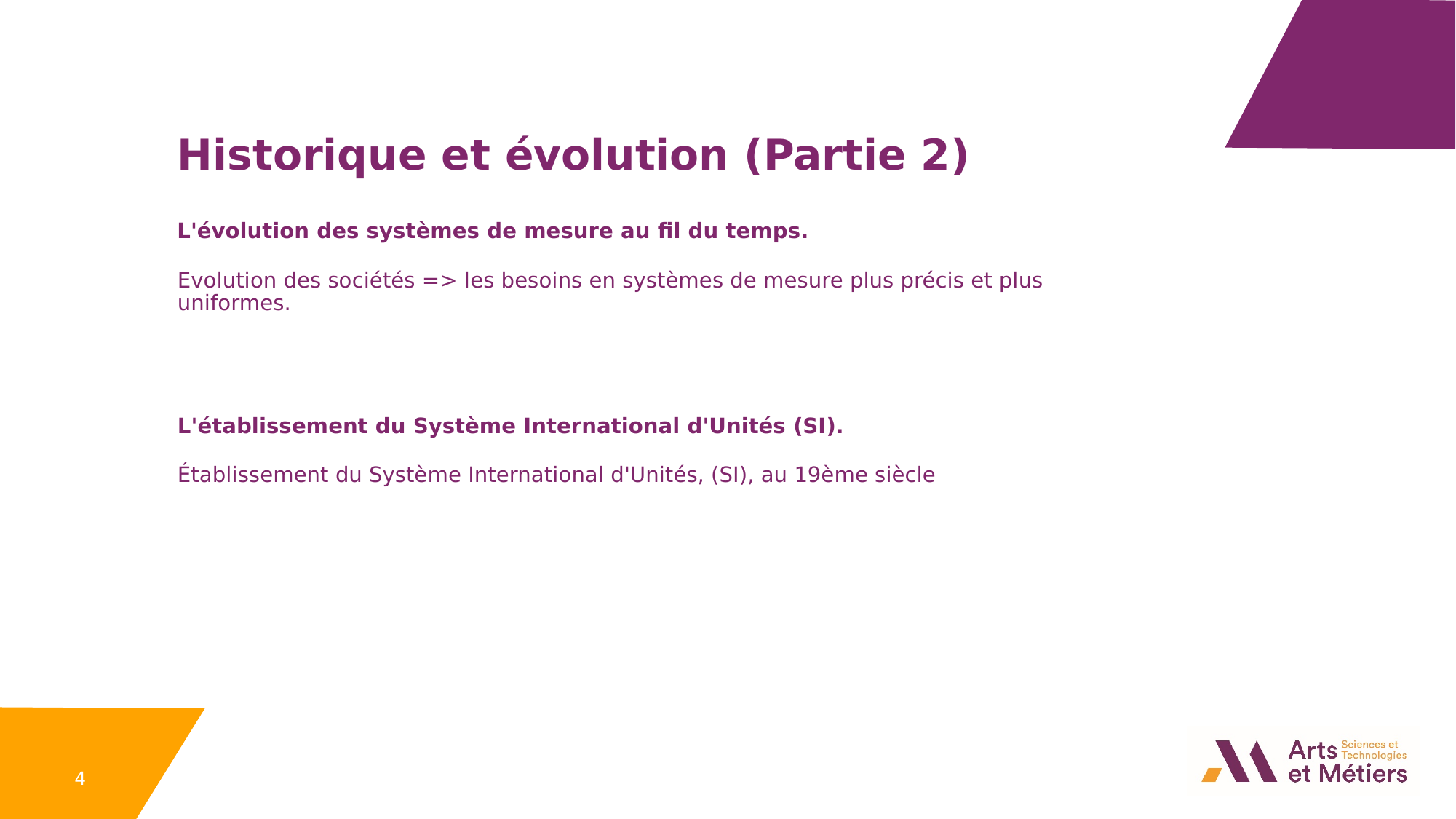

Historique et évolution (Partie 2)
L'évolution des systèmes de mesure au fil du temps.
Evolution des sociétés => les besoins en systèmes de mesure plus précis et plus uniformes.
L'établissement du Système International d'Unités (SI).
Établissement du Système International d'Unités, (SI), au 19ème siècle
4